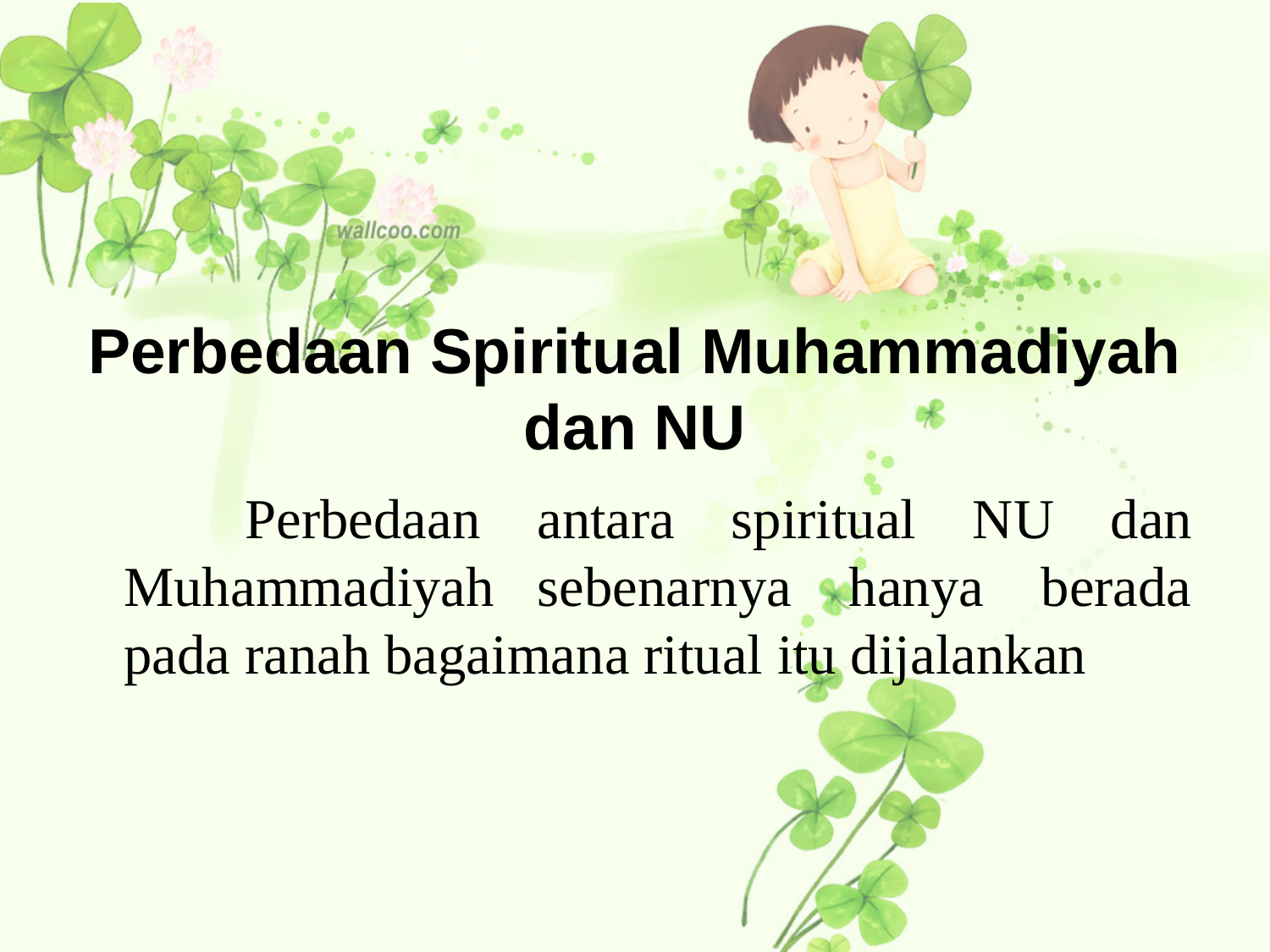

# Perbedaan Spiritual Muhammadiyah dan NU
   Perbedaan antara spiritual NU dan Muhammadiyah sebenarnya  hanya  berada pada ranah bagaimana ritual itu dijalankan